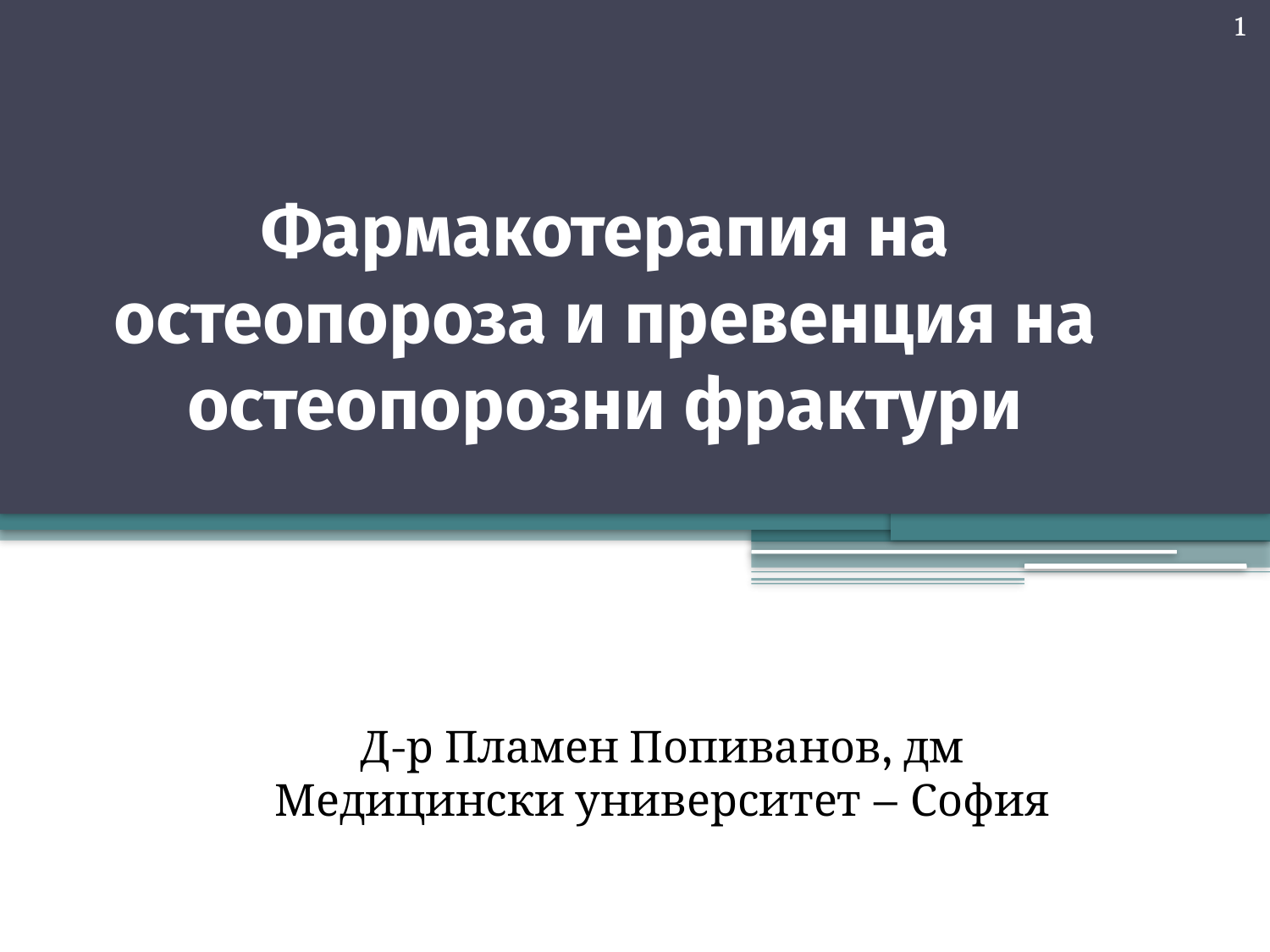

1
# Фармакотерапия на остеопороза и превенция на остеопорозни фрактури
Д-р Пламен Попиванов, дм
Медицински университет – София